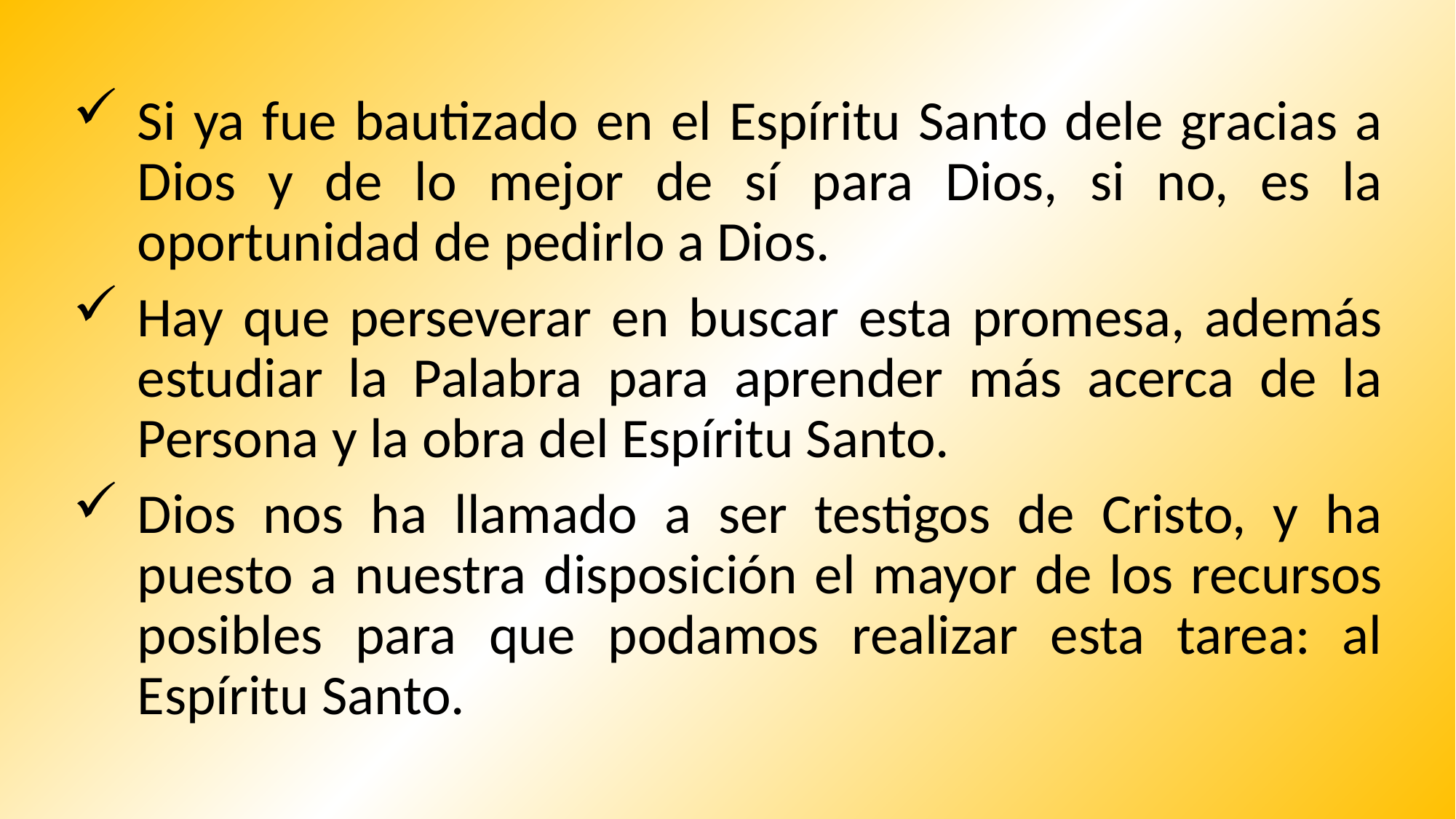

Si ya fue bautizado en el Espíritu Santo dele gracias a Dios y de lo mejor de sí para Dios, si no, es la oportunidad de pedirlo a Dios.
Hay que perseverar en buscar esta promesa, además estudiar la Palabra para aprender más acerca de la Persona y la obra del Espíritu Santo.
Dios nos ha llamado a ser testigos de Cristo, y ha puesto a nuestra disposición el mayor de los recursos posibles para que podamos realizar esta tarea: al Espíritu Santo.